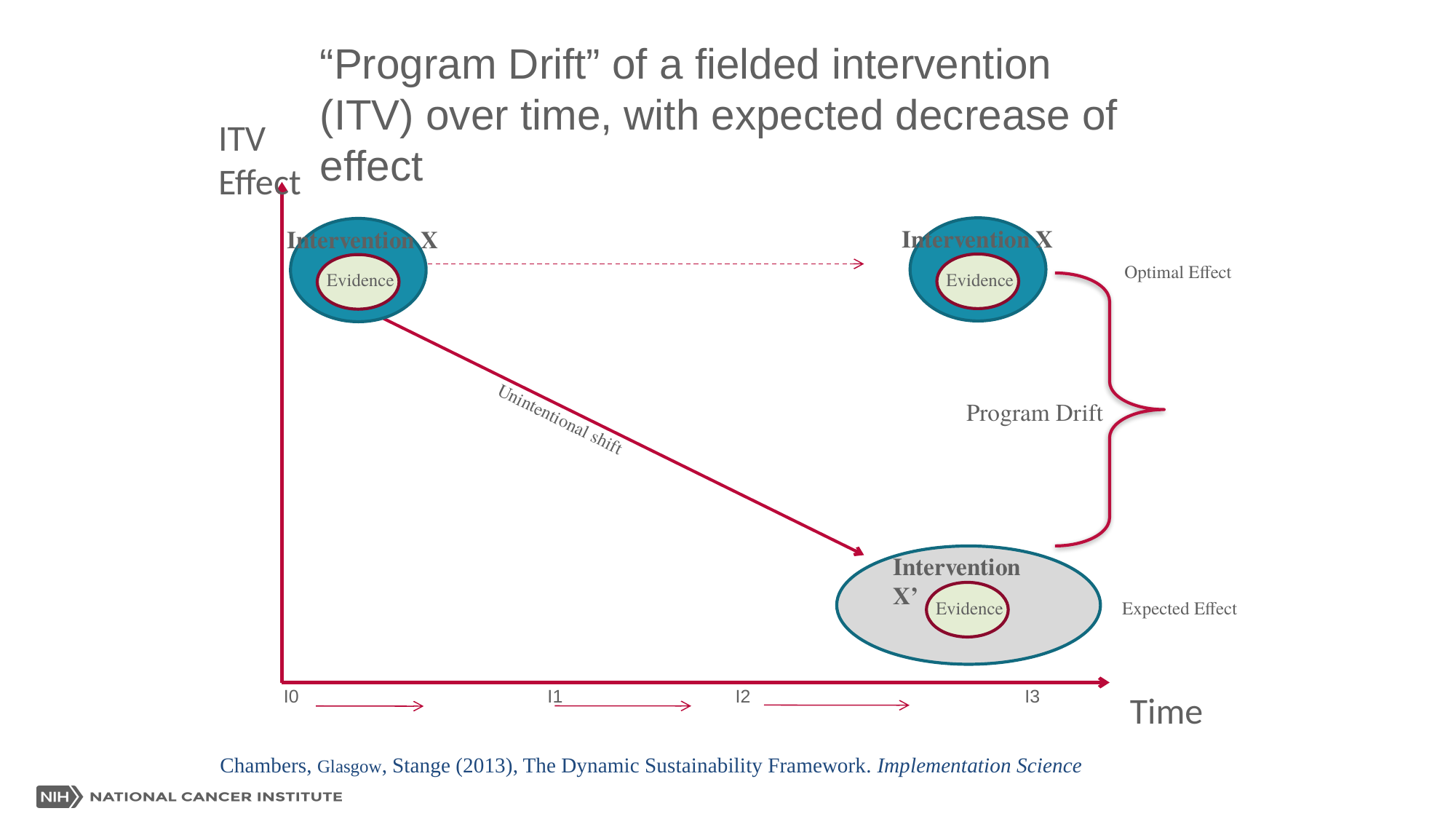

“Program Drift” of a fielded intervention (ITV) over time, with expected decrease of effect
ITV
Effect

Intervention X
Intervention X

Evidence

Evidence
Optimal Effect

Program Drift
Unintentional shift

Intervention X’

Evidence
Expected Effect
I0		         I1                                  I2		                 I3
Time
Chambers, Glasgow, Stange (2013), The Dynamic Sustainability Framework. Implementation Science